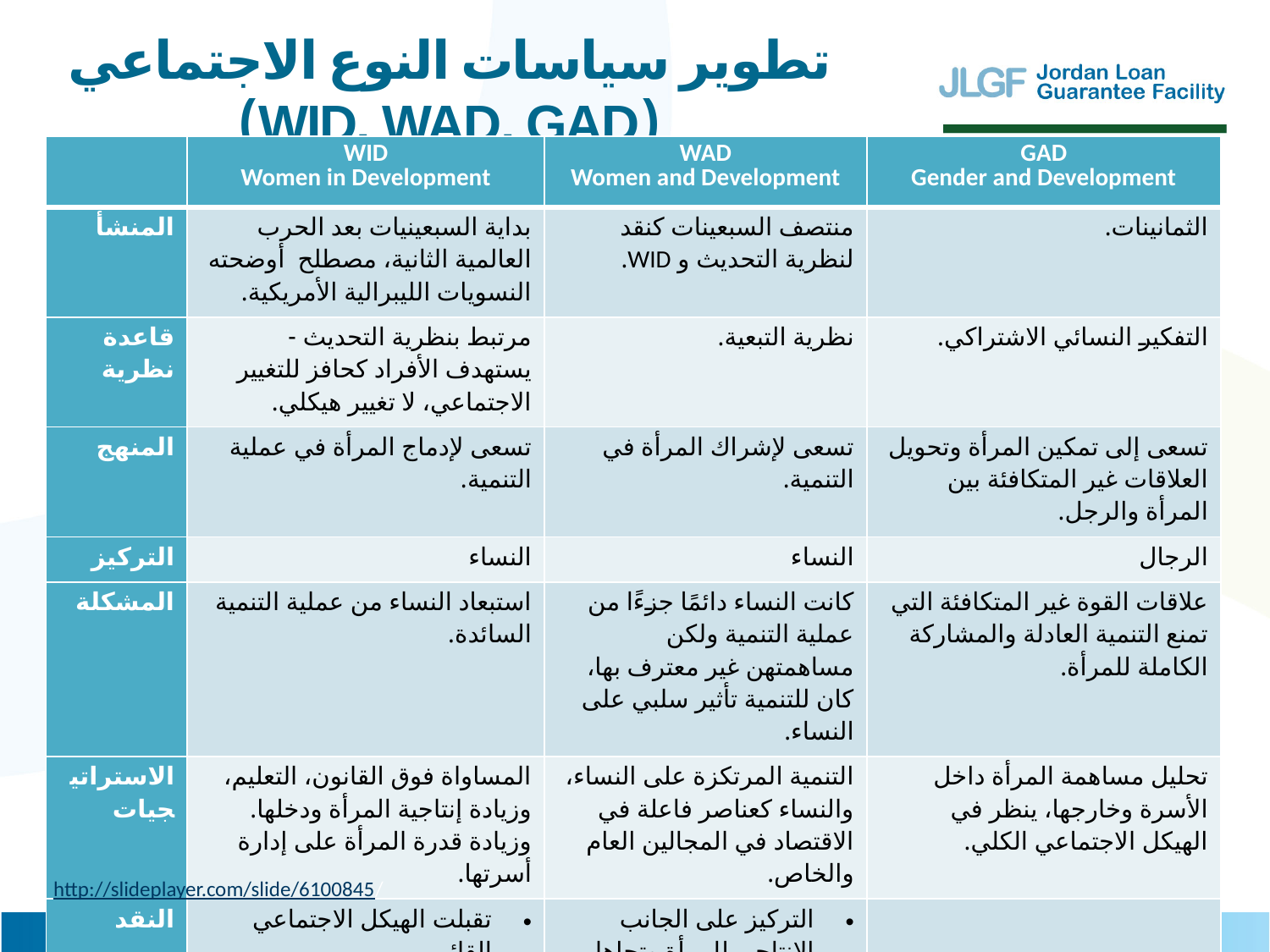

تطوير سياسات النوع الاجتماعي
(WID, WAD, GAD)
|  | WID Women in Development | WAD Women and Development | GAD Gender and Development |
| --- | --- | --- | --- |
| المنشأ | بداية السبعينيات بعد الحرب العالمية الثانية، مصطلح أوضحته النسويات الليبرالية الأمريكية. | منتصف السبعينات كنقد لنظرية التحديث و WID. | الثمانينات. |
| قاعدة نظرية | مرتبط بنظرية التحديث - يستهدف الأفراد كحافز للتغيير الاجتماعي، لا تغيير هيكلي. | نظرية التبعية. | التفكير النسائي الاشتراكي. |
| المنهج | تسعى لإدماج المرأة في عملية التنمية. | تسعى لإشراك المرأة في التنمية. | تسعى إلى تمكين المرأة وتحويل العلاقات غير المتكافئة بين المرأة والرجل. |
| التركيز | النساء | النساء | الرجال |
| المشكلة | استبعاد النساء من عملية التنمية السائدة. | كانت النساء دائمًا جزءًا من عملية التنمية ولكن مساهمتهن غير معترف بها، كان للتنمية تأثير سلبي على النساء. | علاقات القوة غير المتكافئة التي تمنع التنمية العادلة والمشاركة الكاملة للمرأة. |
| الاستراتيجيات | المساواة فوق القانون، التعليم، وزيادة إنتاجية المرأة ودخلها. وزيادة قدرة المرأة على إدارة أسرتها. | التنمية المرتكزة على النساء، والنساء كعناصر فاعلة في الاقتصاد في المجالين العام والخاص. | تحليل مساهمة المرأة داخل الأسرة وخارجها، ينظر في الهيكل الاجتماعي الكلي. |
| النقد | تقبلت الهيكل الاجتماعي القائم. لم تشكك بمصدر اضطهاد المرأة والتبعية. تعامل النساء كفئة متجانسة. | التركيز على الجانب الإنتاجي للمرأة وتجاهل الجانب الإنجابي. لا يشكك في العلاقة بين أدوار الجنسين. |  |

http://slideplayer.com/slide/6100845/